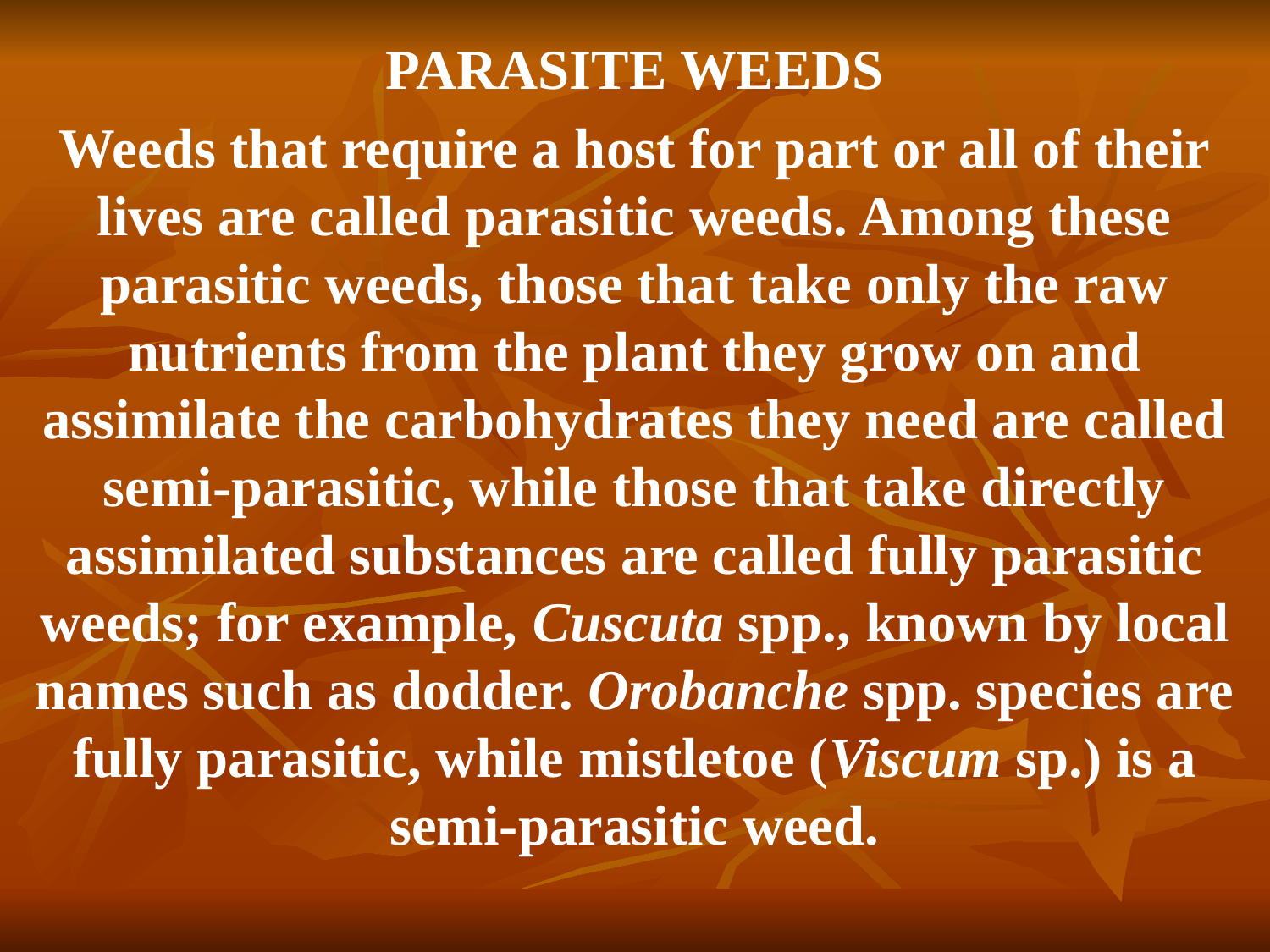

PARASITE WEEDS
Weeds that require a host for part or all of their lives are called parasitic weeds. Among these parasitic weeds, those that take only the raw nutrients from the plant they grow on and assimilate the carbohydrates they need are called semi-parasitic, while those that take directly assimilated substances are called fully parasitic weeds; for example, Cuscuta spp., known by local names such as dodder. Orobanche spp. species are fully parasitic, while mistletoe (Viscum sp.) is a semi-parasitic weed.